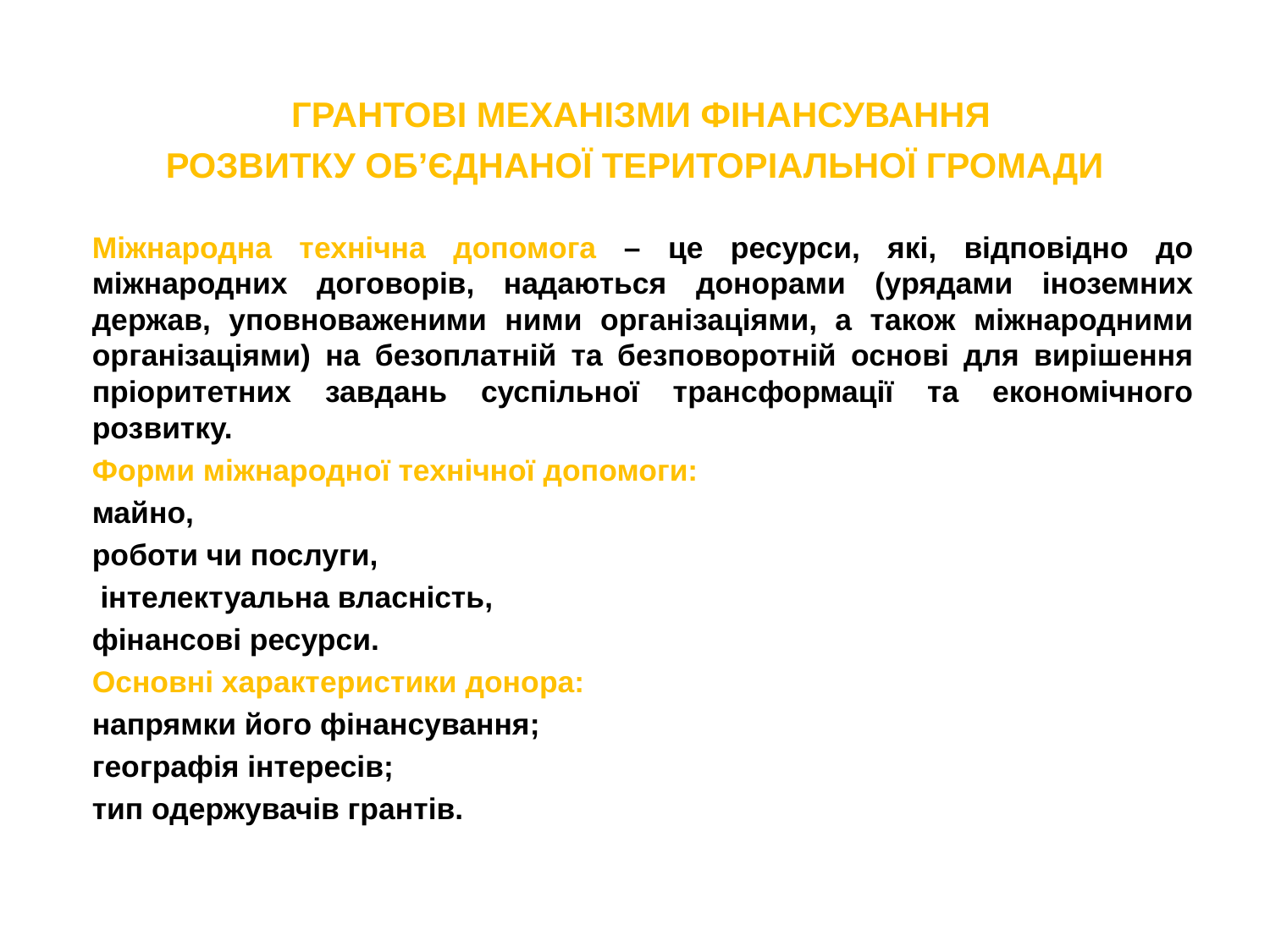

# ГРАНТОВІ МЕХАНІЗМИ ФІНАНСУВАННЯ РОЗВИТКУ ОБ’ЄДНАНОЇ ТЕРИТОРІАЛЬНОЇ ГРОМАДИ
Міжнародна технічна допомога – це ресурси, які, відповідно до міжнародних договорів, надаються донорами (урядами іноземних держав, уповноваженими ними організаціями, а також міжнародними організаціями) на безоплатній та безповоротній основі для вирішення пріоритетних завдань суспільної трансформації та економічного розвитку.
Форми міжнародної технічної допомоги:
майно,
роботи чи послуги,
 інтелектуальна власність,
фінансові ресурси.
Основні характеристики донора:
напрямки його фінансування;
географія інтересів;
тип одержувачів грантів.